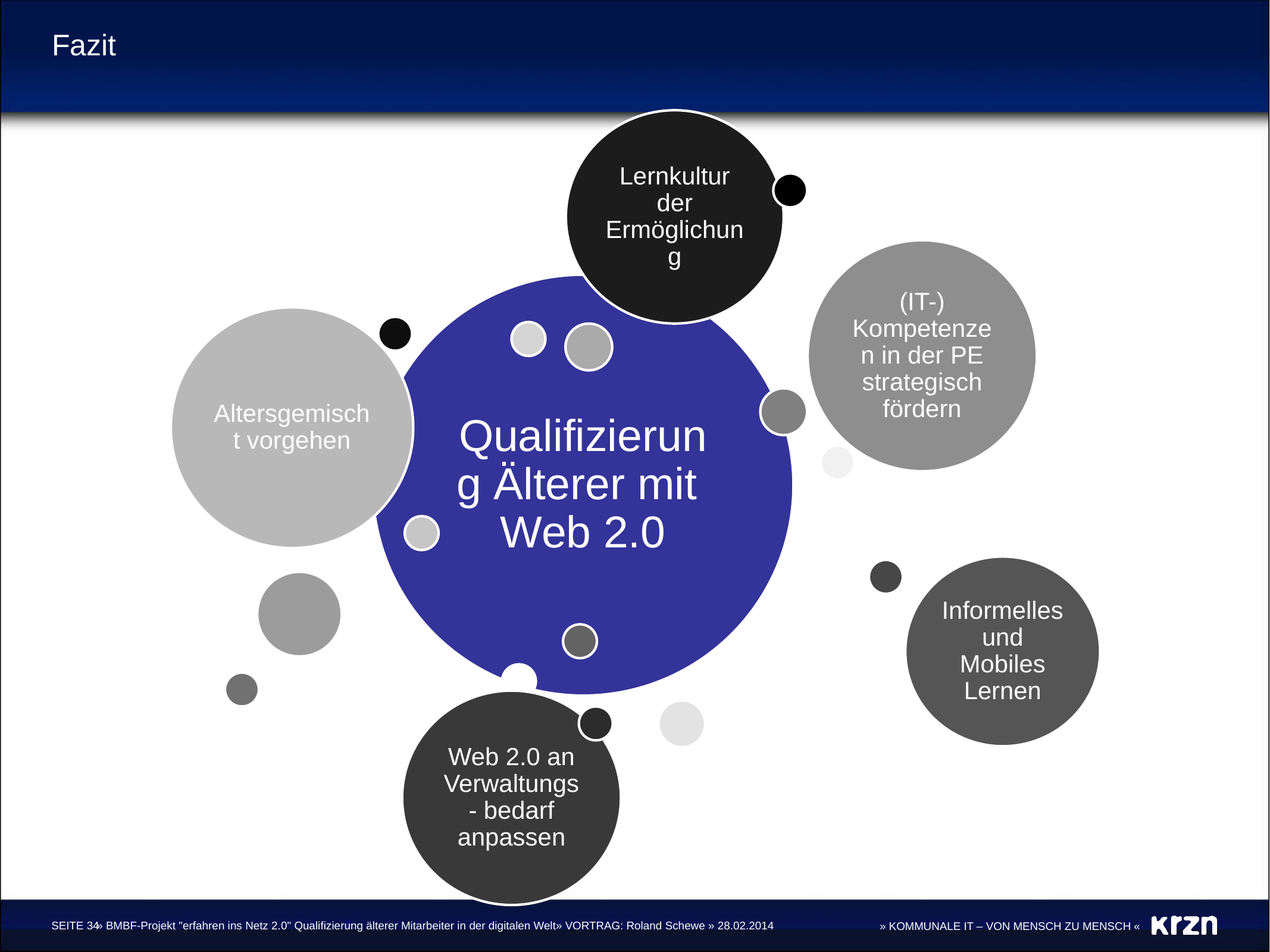

# Fazit
Qualifizierung Älterer mit
Web 2.0
Altersgemischt vorgehen
(IT-) Kompetenzen in der PE strategisch fördern
Informelles und Mobiles Lernen
Web 2.0 an Verwaltungs- bedarf anpassen
Lernkultur der Ermöglichung
» BMBF-Projekt "erfahren ins Netz 2.0" Qualifizierung älterer Mitarbeiter in der digitalen Welt» VORTRAG: Roland Schewe » 28.02.2014
SEITE 34